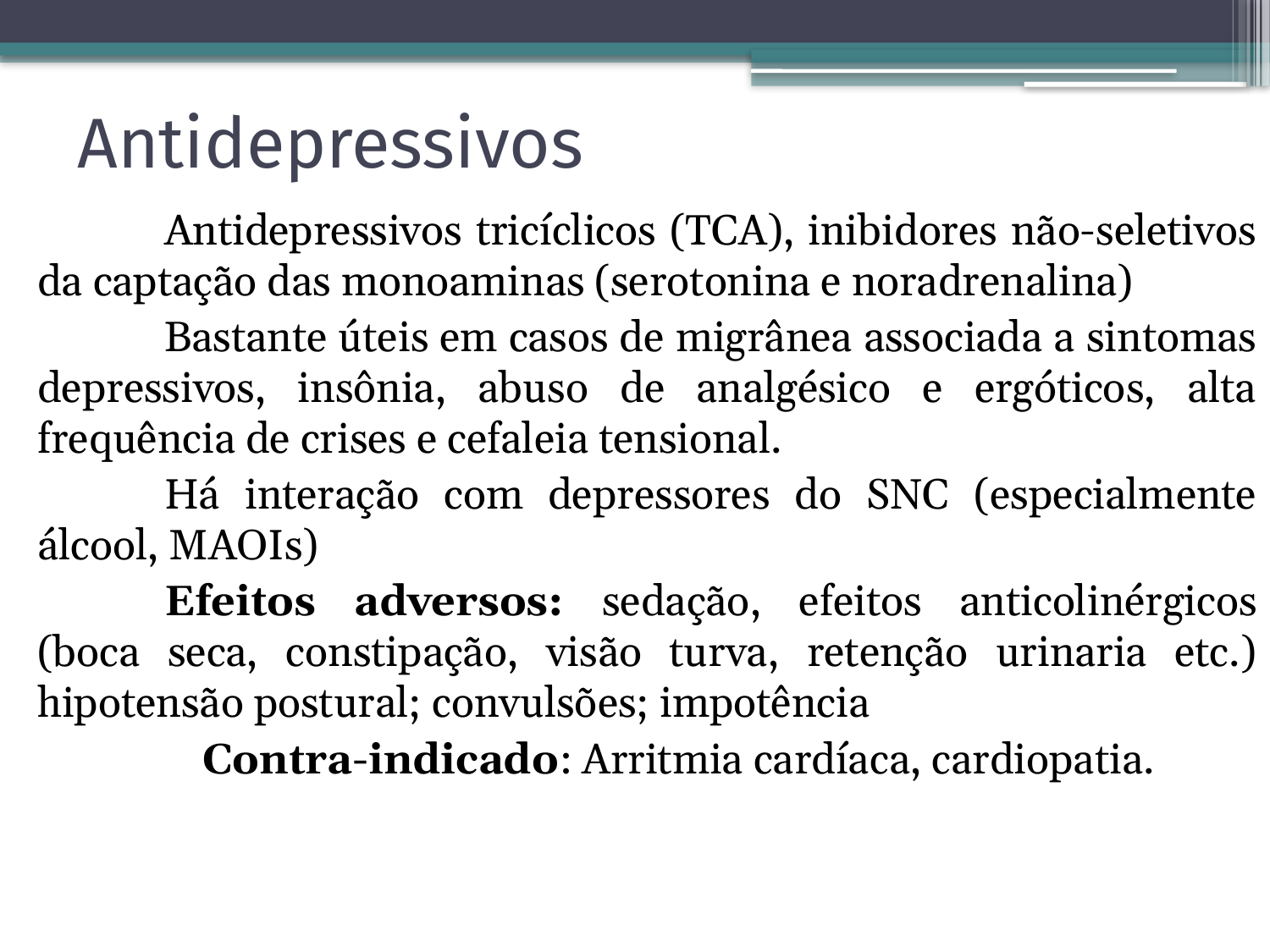

# Antidepressivos
	Antidepressivos tricíclicos (TCA), inibidores não-seletivos da captação das monoaminas (serotonina e noradrenalina)
	Bastante úteis em casos de migrânea associada a sintomas depressivos, insônia, abuso de analgésico e ergóticos, alta frequência de crises e cefaleia tensional.
	Há interação com depressores do SNC (especialmente álcool, MAOIs)
	Efeitos adversos: sedação, efeitos anticolinérgicos (boca seca, constipação, visão turva, retenção urinaria etc.) hipotensão postural; convulsões; impotência
		Contra-indicado: Arritmia cardíaca, cardiopatia.